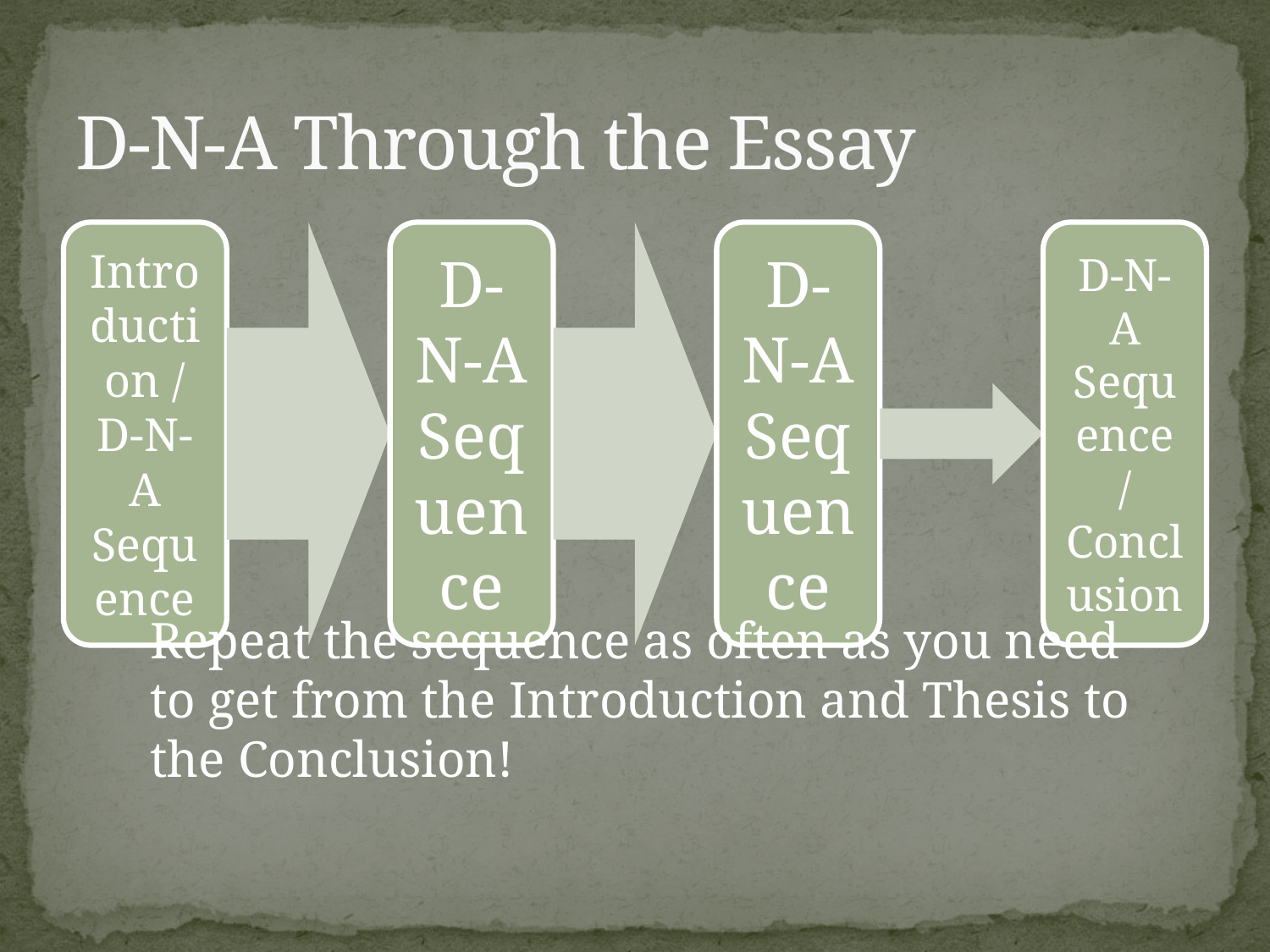

# D-N-A Through the Essay
Introduction / D-N-A Sequence
D-N-A Sequence
D-N-A Sequence
D-N-A Sequence / Conclusion
Repeat the sequence as often as you need to get from the Introduction and Thesis to the Conclusion!